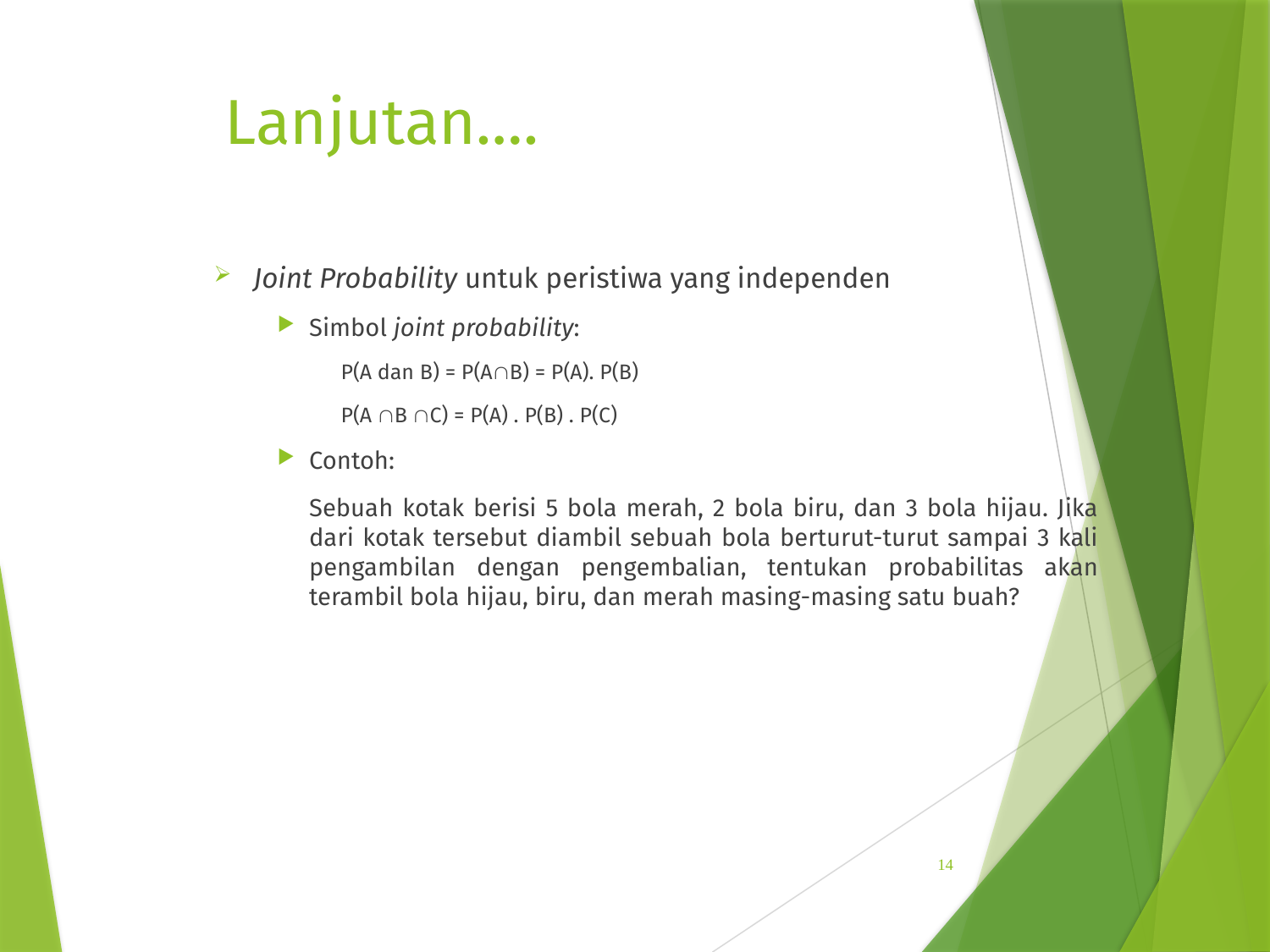

# Lanjutan….
Joint Probability untuk peristiwa yang independen
Simbol joint probability:
P(A dan B) = P(A∩B) = P(A). P(B)
P(A ∩B ∩C) = P(A) . P(B) . P(C)
Contoh:
	Sebuah kotak berisi 5 bola merah, 2 bola biru, dan 3 bola hijau. Jika dari kotak tersebut diambil sebuah bola berturut-turut sampai 3 kali pengambilan dengan pengembalian, tentukan probabilitas akan terambil bola hijau, biru, dan merah masing-masing satu buah?
14